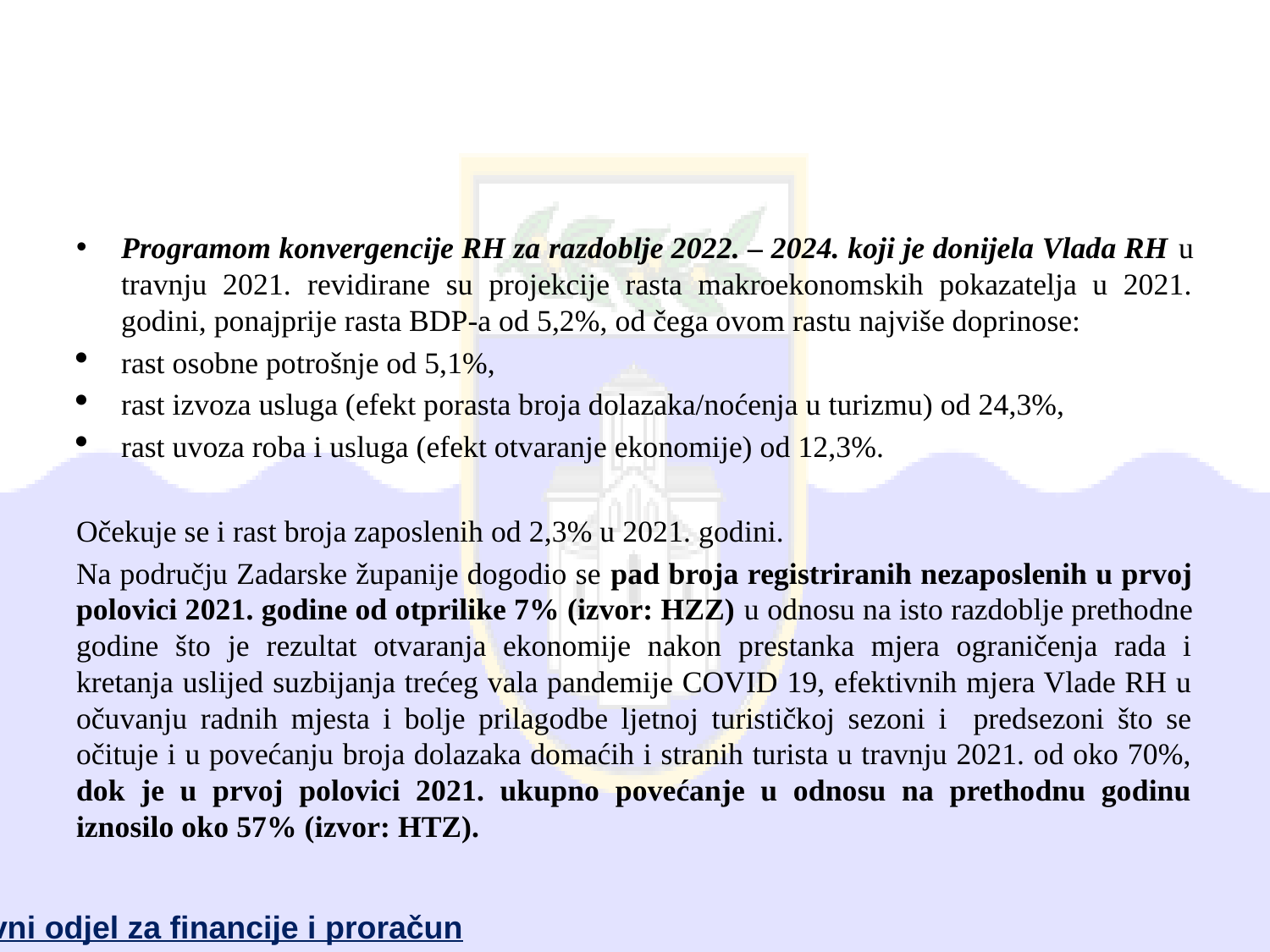

Programom konvergencije RH za razdoblje 2022. – 2024. koji je donijela Vlada RH u travnju 2021. revidirane su projekcije rasta makroekonomskih pokazatelja u 2021. godini, ponajprije rasta BDP-a od 5,2%, od čega ovom rastu najviše doprinose:
rast osobne potrošnje od 5,1%,
rast izvoza usluga (efekt porasta broja dolazaka/noćenja u turizmu) od 24,3%,
rast uvoza roba i usluga (efekt otvaranje ekonomije) od 12,3%.

Očekuje se i rast broja zaposlenih od 2,3% u 2021. godini.
Na području Zadarske županije dogodio se pad broja registriranih nezaposlenih u prvoj polovici 2021. godine od otprilike 7% (izvor: HZZ) u odnosu na isto razdoblje prethodne godine što je rezultat otvaranja ekonomije nakon prestanka mjera ograničenja rada i kretanja uslijed suzbijanja trećeg vala pandemije COVID 19, efektivnih mjera Vlade RH u očuvanju radnih mjesta i bolje prilagodbe ljetnoj turističkoj sezoni i  predsezoni što se očituje i u povećanju broja dolazaka domaćih i stranih turista u travnju 2021. od oko 70%, dok je u prvoj polovici 2021. ukupno povećanje u odnosu na prethodnu godinu iznosilo oko 57% (izvor: HTZ).

Upravni odjel za financije i proračun